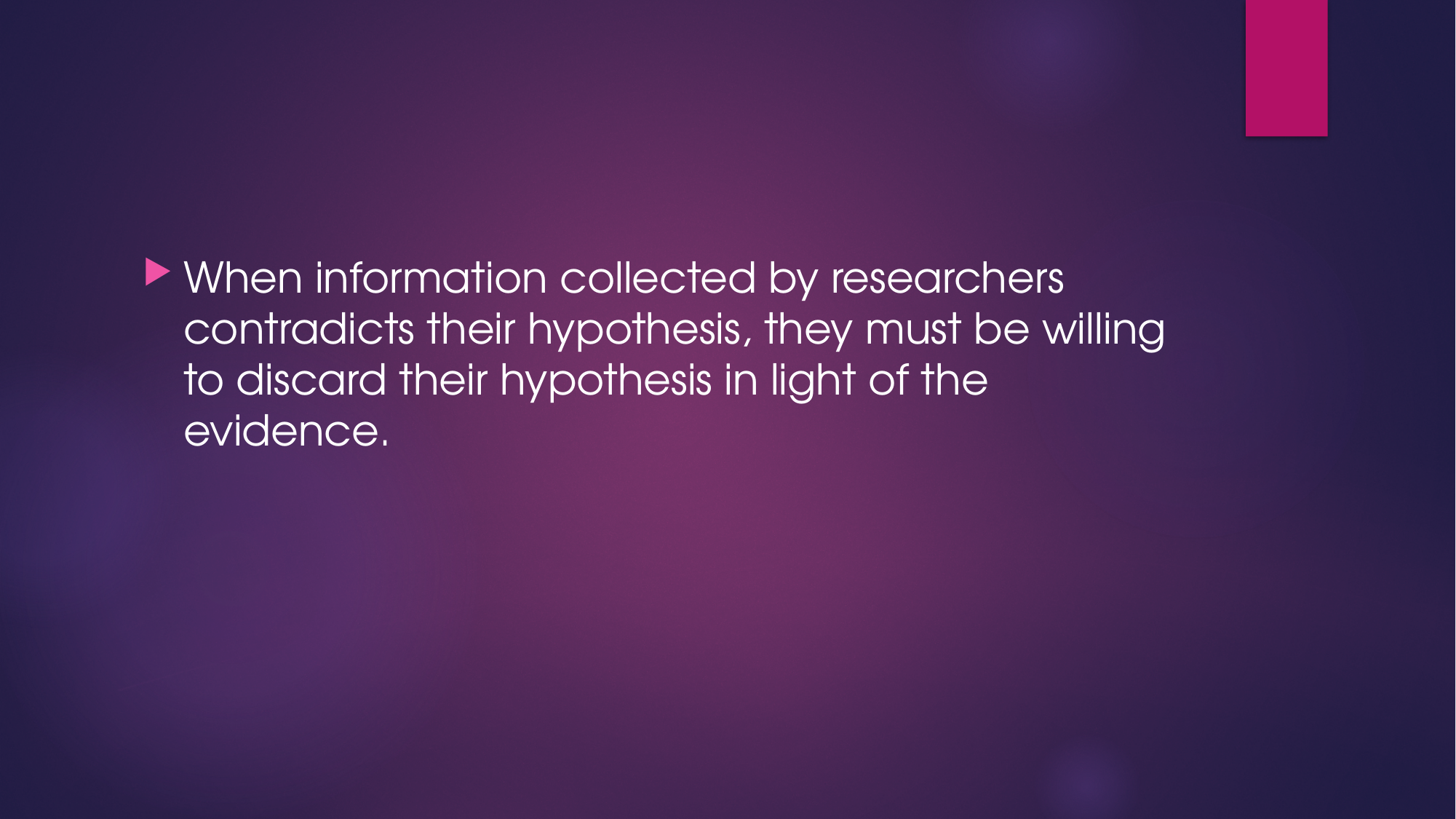

#
When information collected by researchers contradicts their hypothesis, they must be willing to discard their hypothesis in light of the evidence.